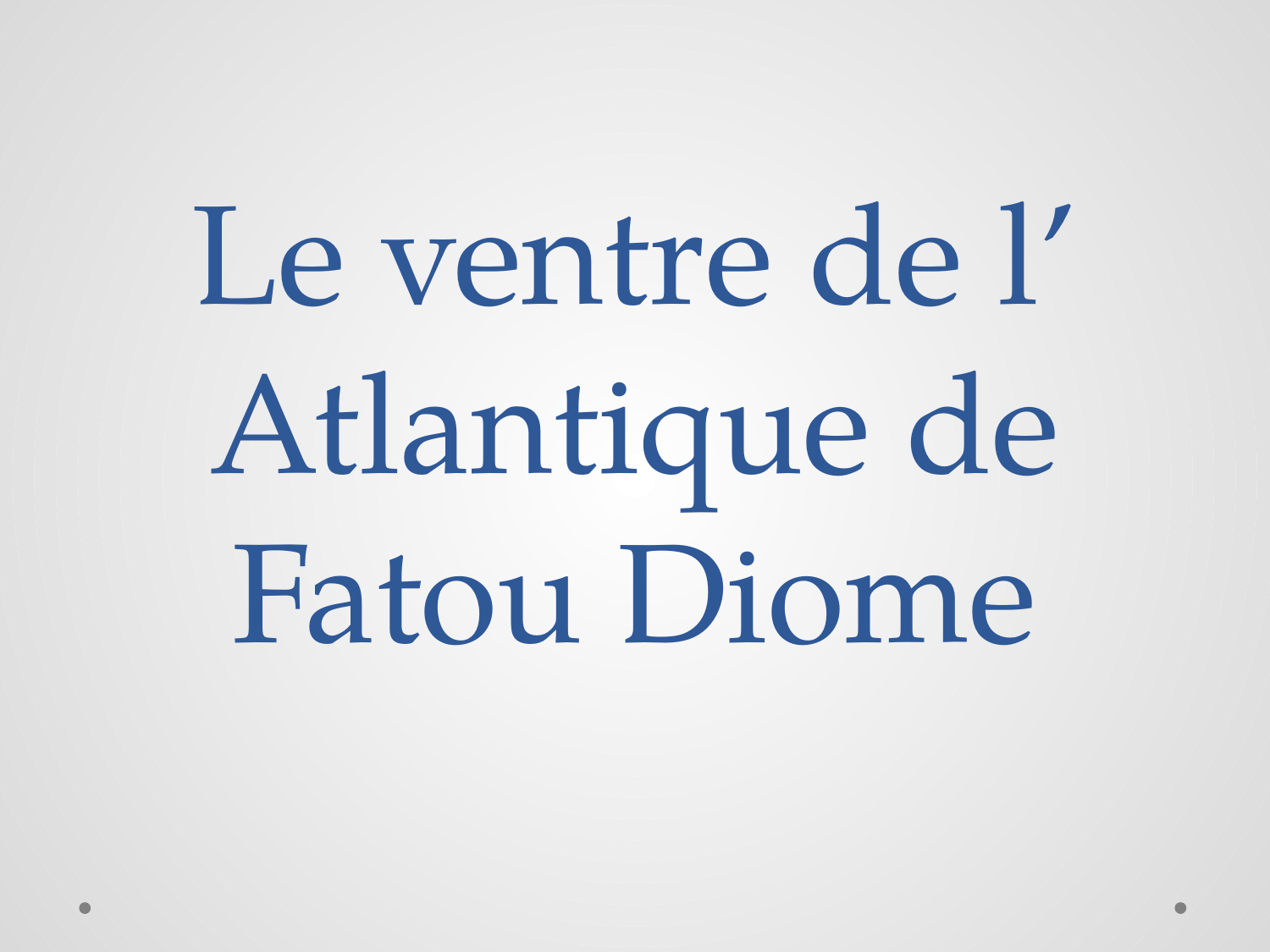

# Le ventre de l’ Atlantique de Fatou Diome